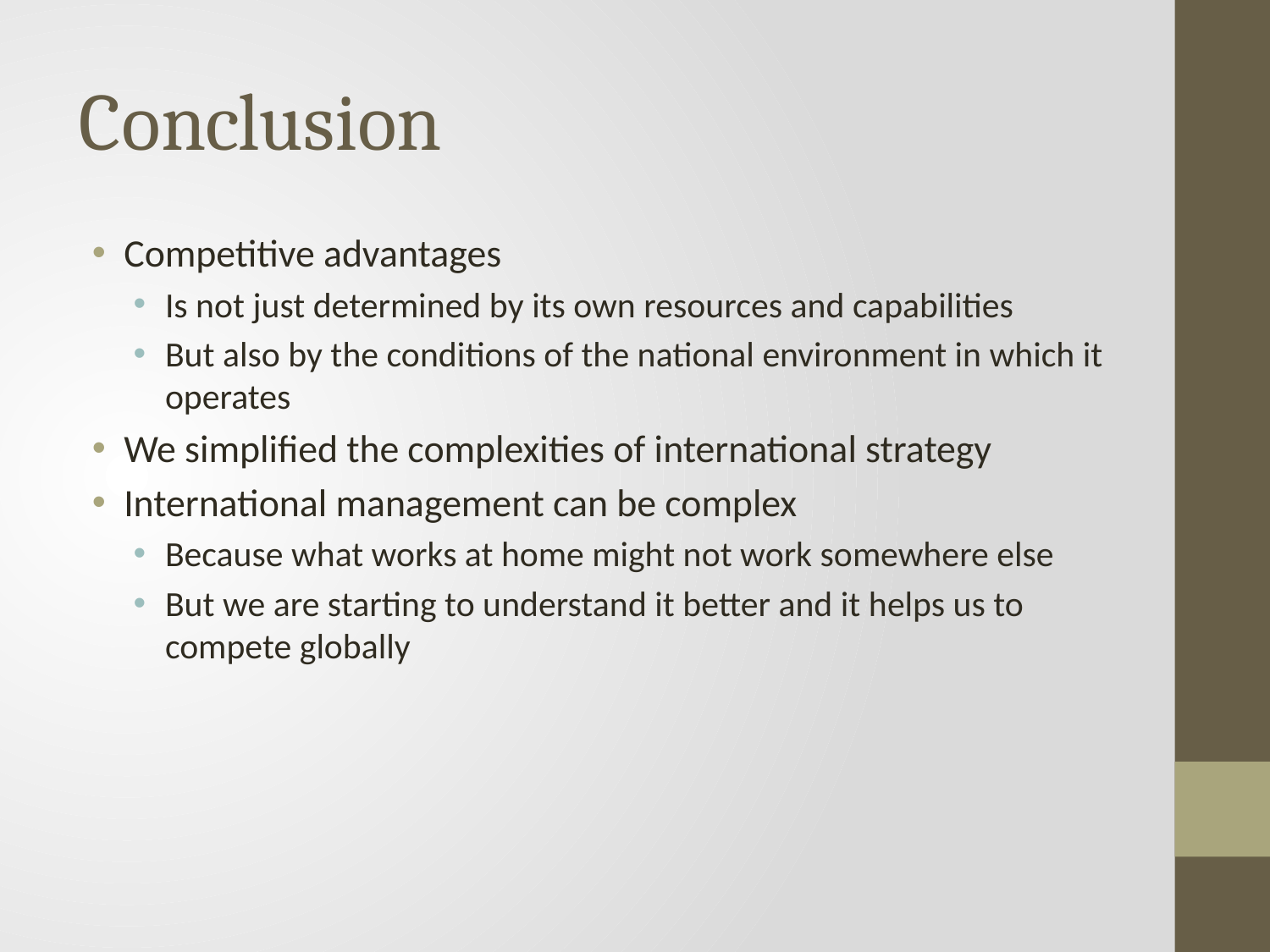

# Conclusion
Competitive advantages
Is not just determined by its own resources and capabilities
But also by the conditions of the national environment in which it operates
We simplified the complexities of international strategy
International management can be complex
Because what works at home might not work somewhere else
But we are starting to understand it better and it helps us to compete globally